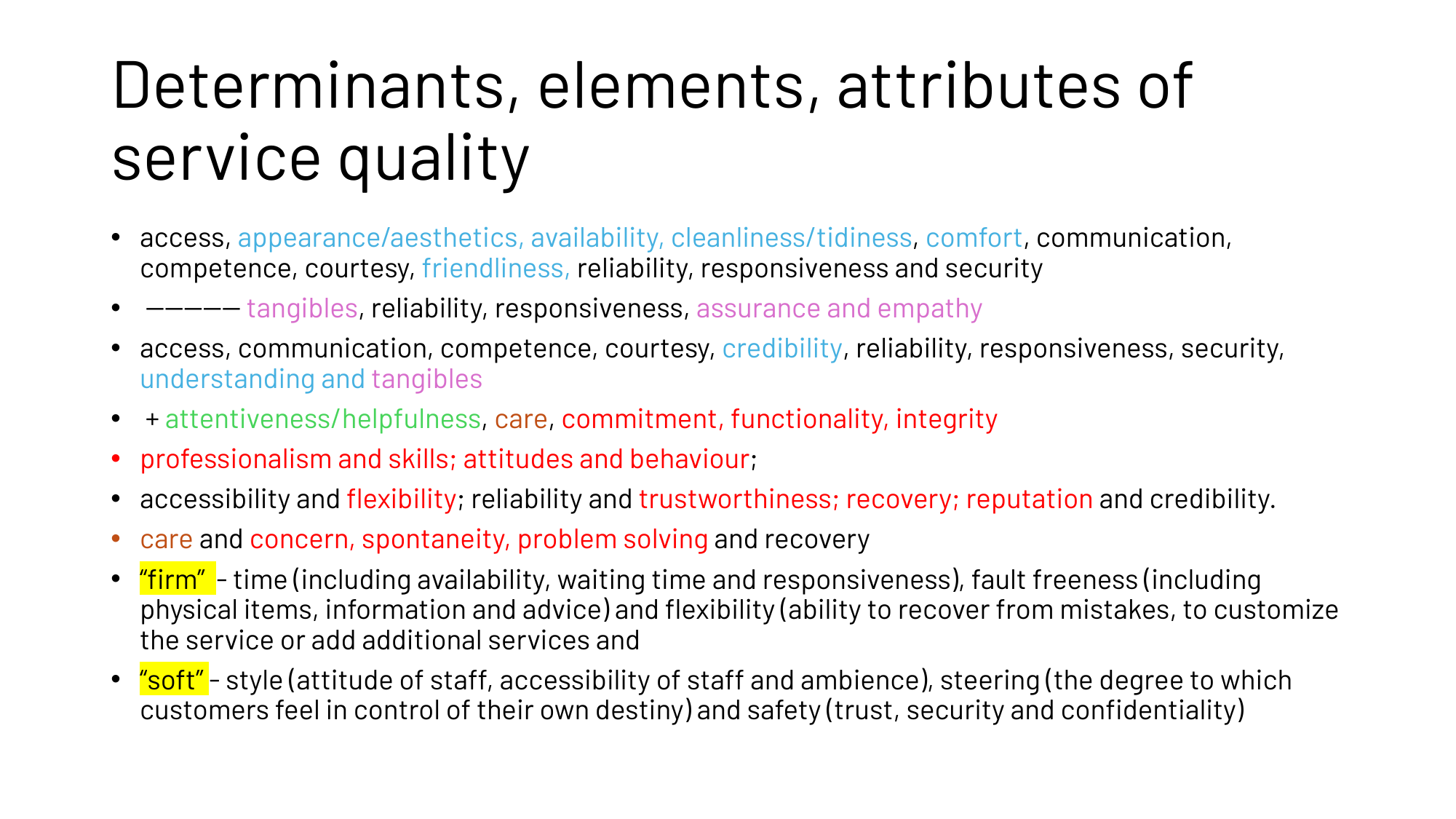

# Determinants, elements, attributes of service quality
access, appearance/aesthetics, availability, cleanliness/tidiness, comfort, communication, competence, courtesy, friendliness, reliability, responsiveness and security
 ---------- tangibles, reliability, responsiveness, assurance and empathy
access, communication, competence, courtesy, credibility, reliability, responsiveness, security, understanding and tangibles
 + attentiveness/helpfulness, care, commitment, functionality, integrity
professionalism and skills; attitudes and behaviour;
accessibility and flexibility; reliability and trustworthiness; recovery; reputation and credibility.
care and concern, spontaneity, problem solving and recovery
“firm”  - time (including availability, waiting time and responsiveness), fault freeness (including physical items, information and advice) and flexibility (ability to recover from mistakes, to customize the service or add additional services and
“soft” - style (attitude of staff, accessibility of staff and ambience), steering (the degree to which customers feel in control of their own destiny) and safety (trust, security and confidentiality)